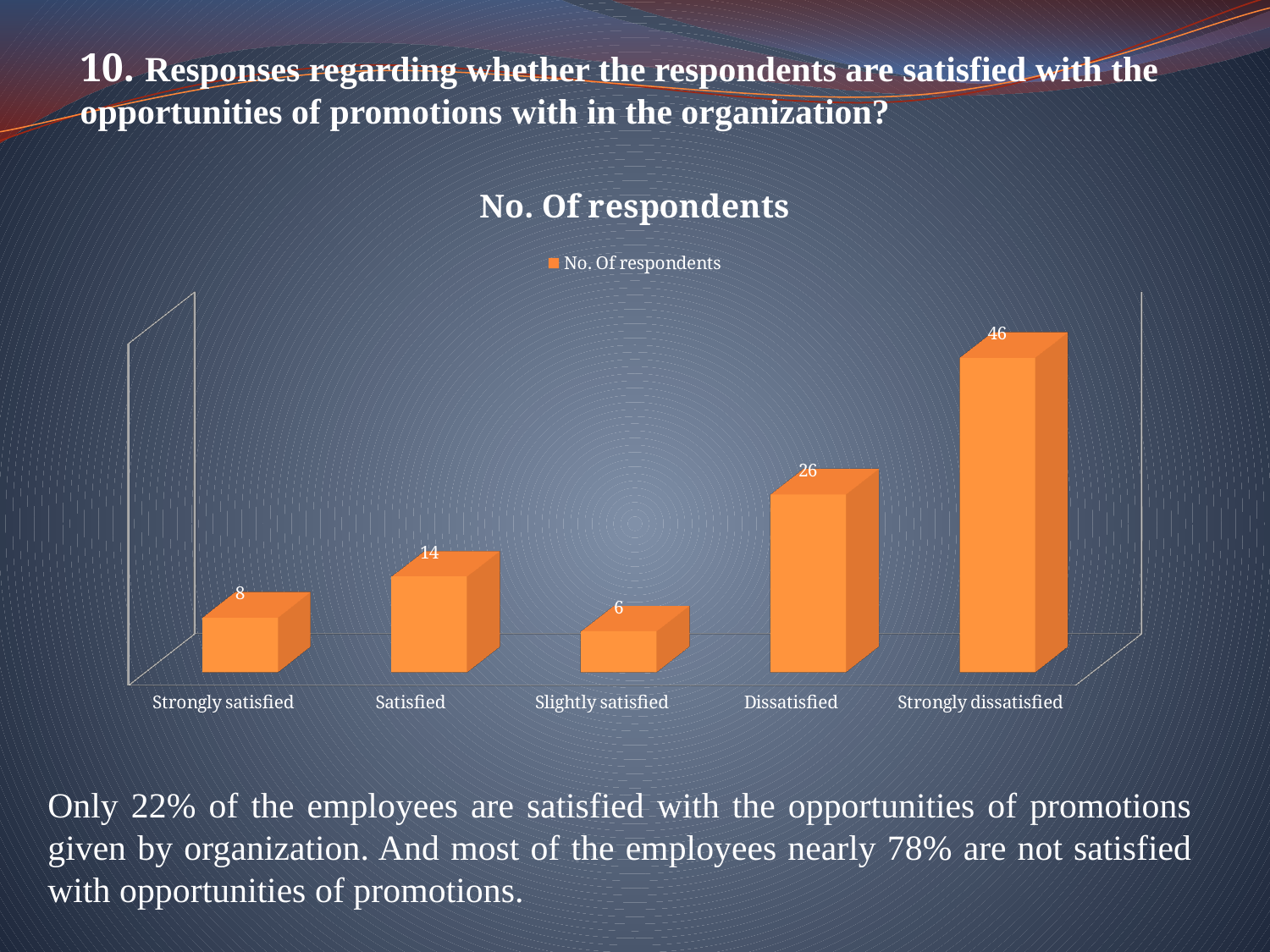

10. Responses regarding whether the respondents are satisfied with the opportunities of promotions with in the organization?

[unsupported chart]

Only 22% of the employees are satisfied with the opportunities of promotions given by organization. And most of the employees nearly 78% are not satisfied with opportunities of promotions.